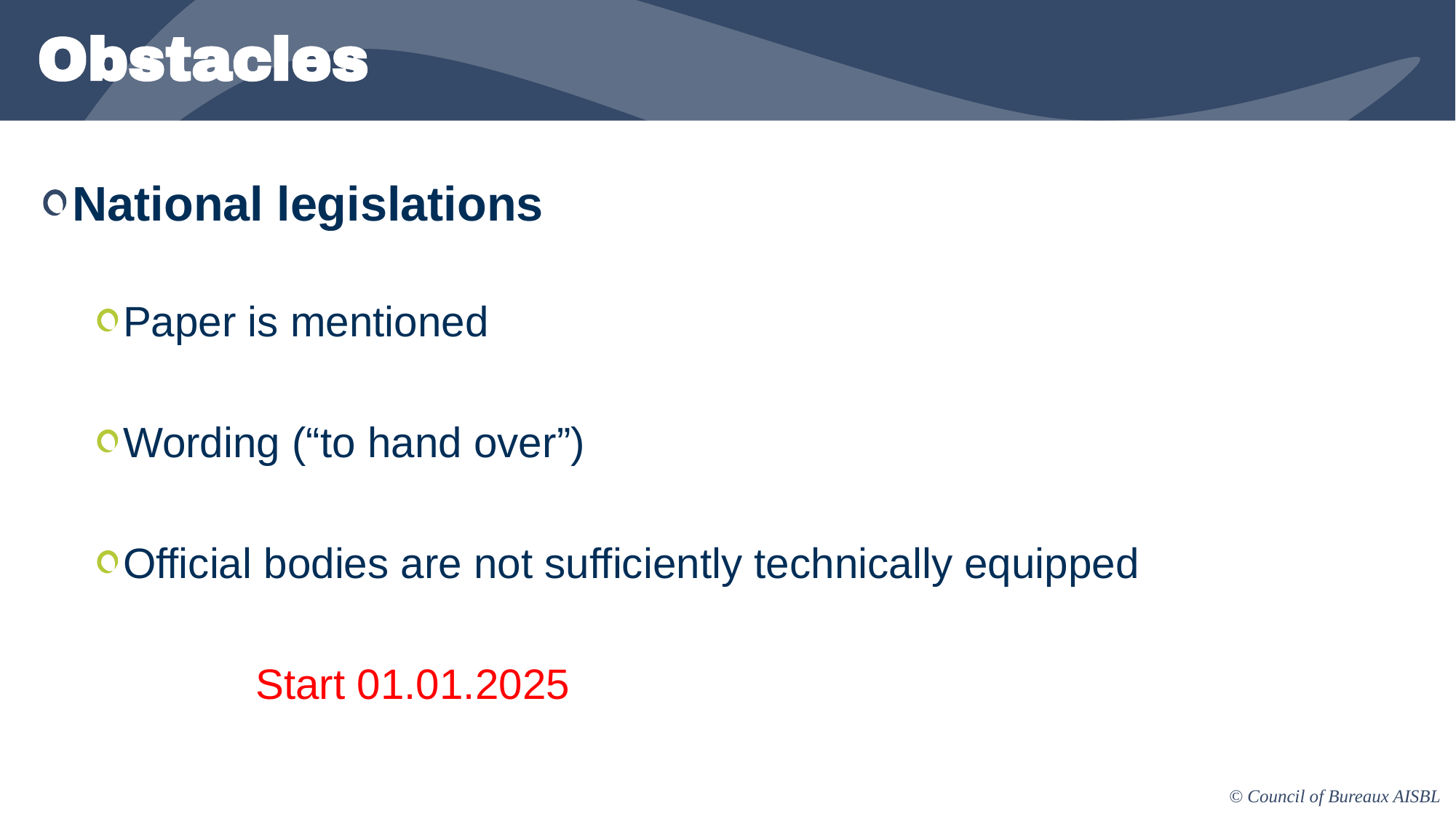

# Obstacles
National legislations

Paper is mentioned

Wording (“to hand over”)

Official bodies are not sufficiently technically equipped

	Start 01.01.2025